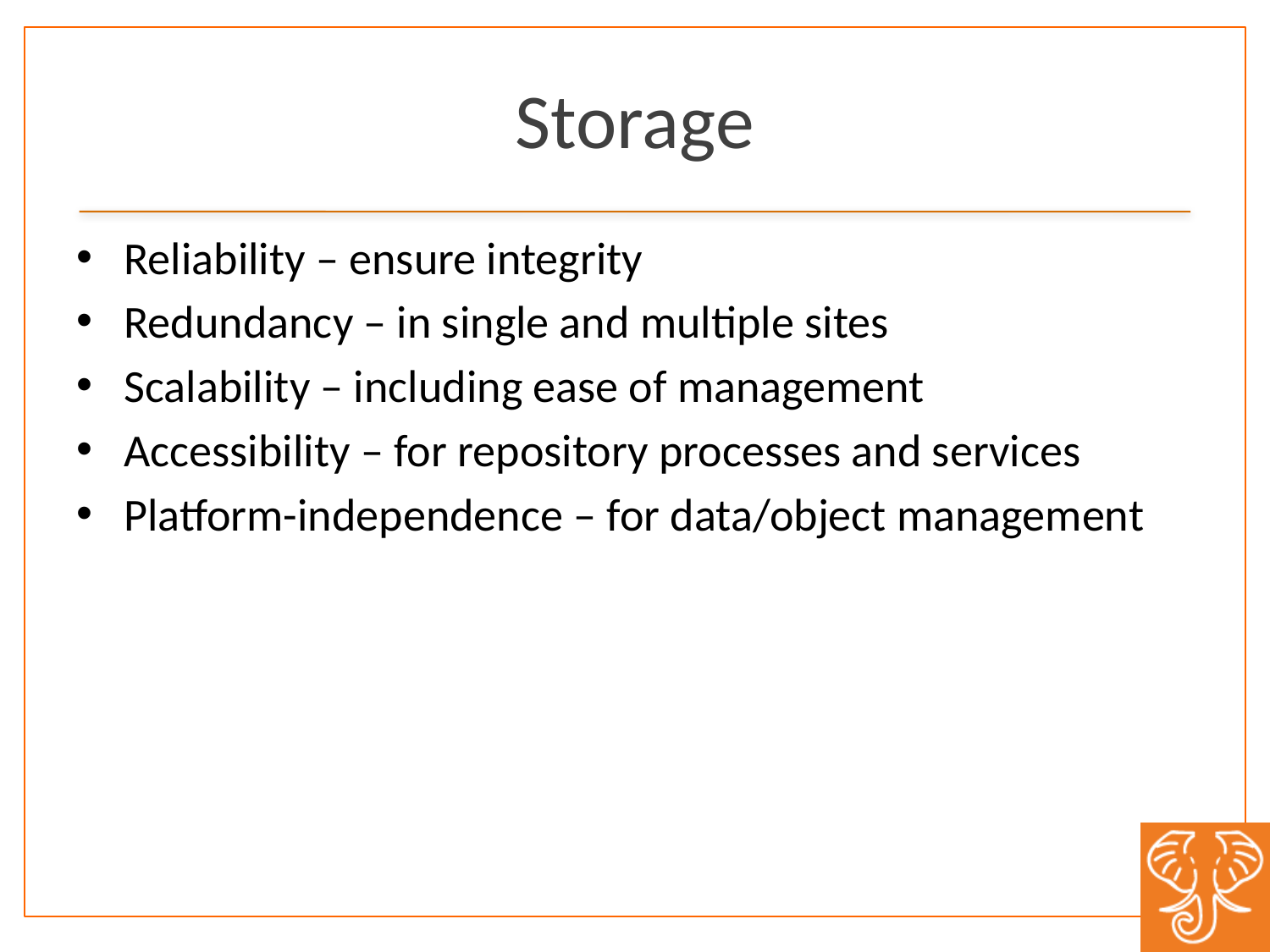

# Storage
Reliability – ensure integrity
Redundancy – in single and multiple sites
Scalability – including ease of management
Accessibility – for repository processes and services
Platform-independence – for data/object management